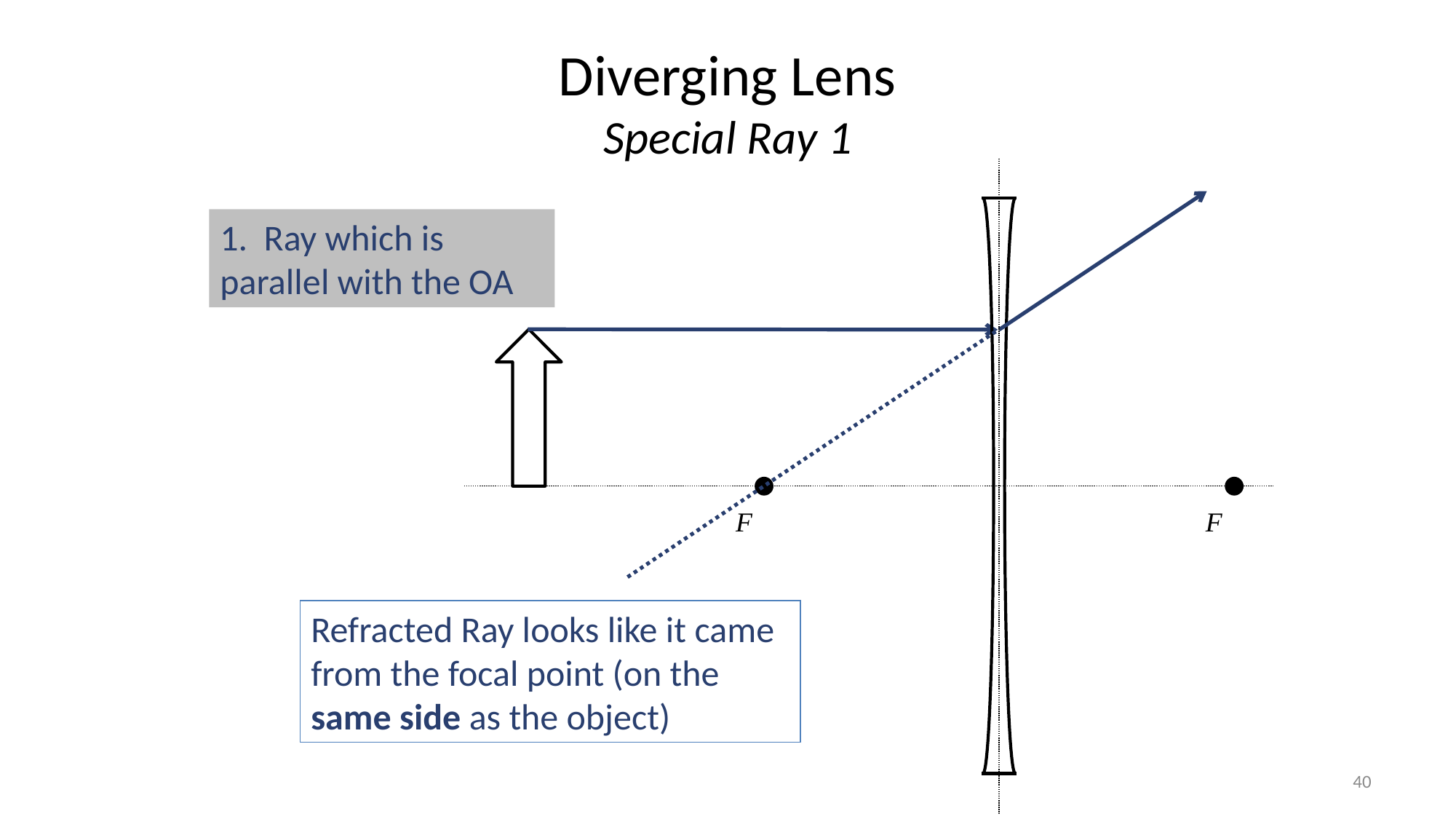

# Diverging Lens Special Ray 1

1.  Ray which is parallel with the OA

F
F
Refracted Ray looks like it came from the focal point (on the same side as the object)
40